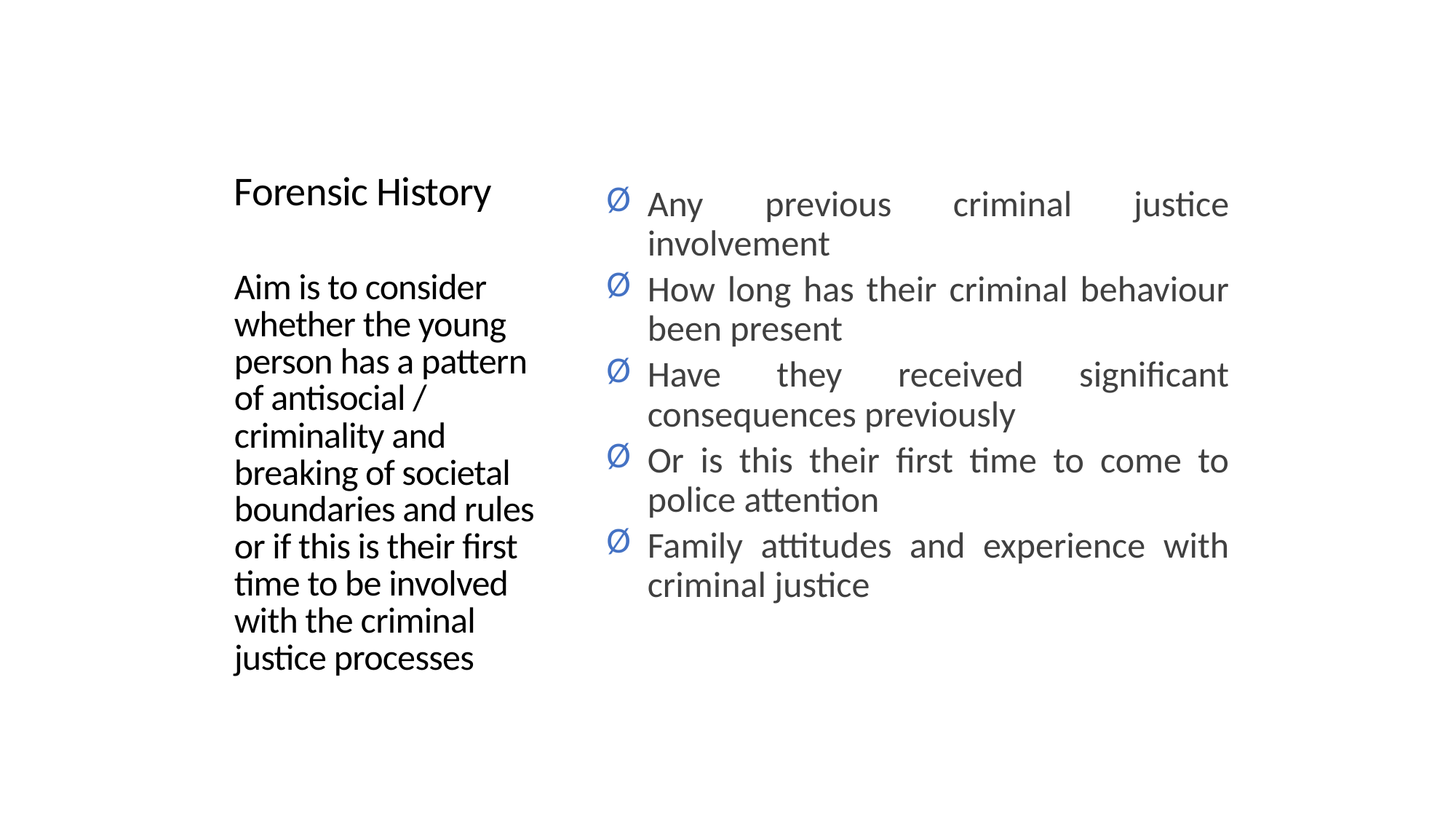

Forensic History

Aim is to consider whether the young person has a pattern of antisocial / criminality and breaking of societal boundaries and rules or if this is their first time to be involved with the criminal justice processes
Any previous criminal justice involvement
How long has their criminal behaviour been present
Have they received significant consequences previously
Or is this their first time to come to police attention
Family attitudes and experience with criminal justice

©  HSCB   &  Leonard Consultancy 2021